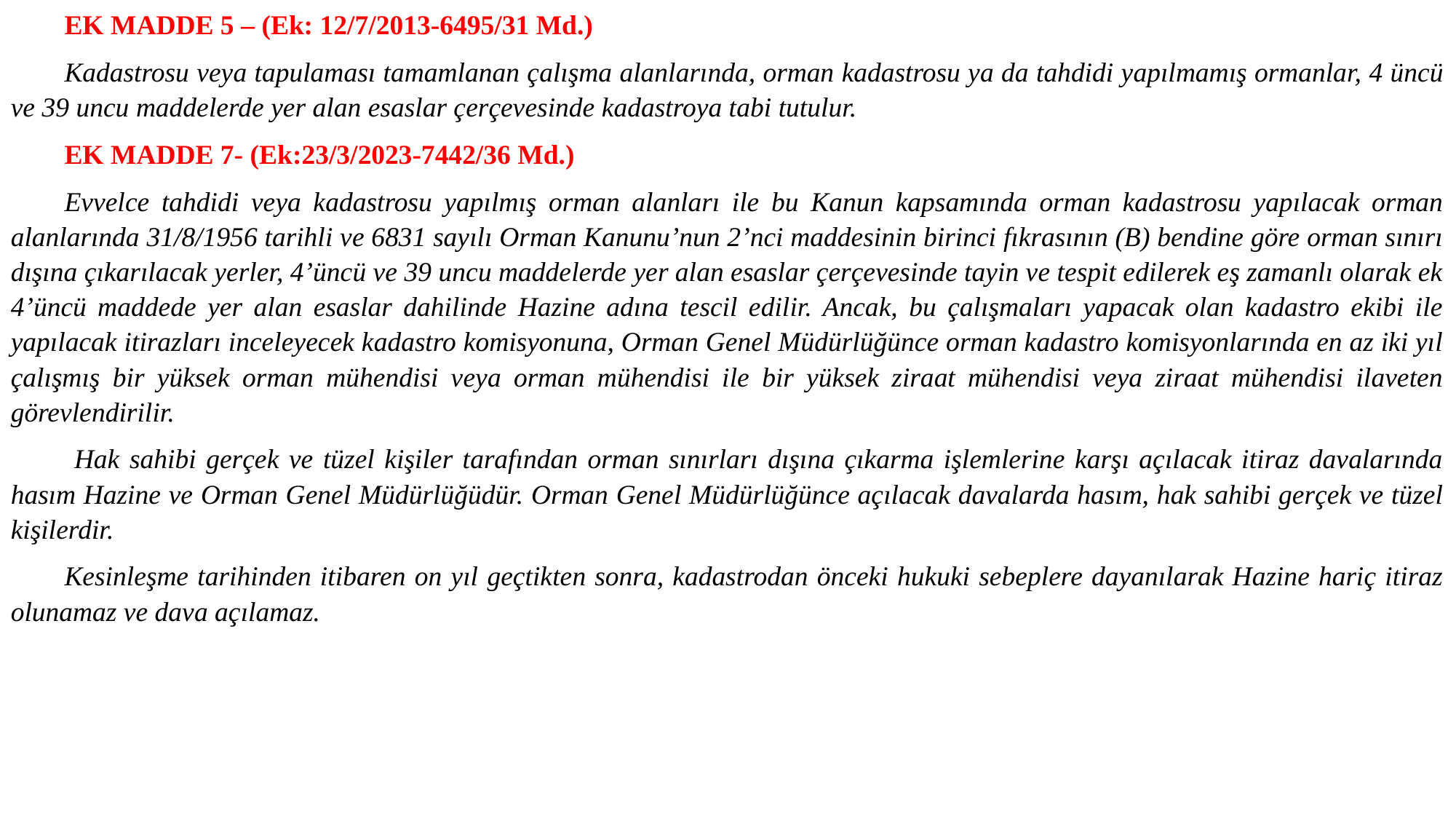

EK MADDE 5 – (Ek: 12/7/2013-6495/31 Md.)
Kadastrosu veya tapulaması tamamlanan çalışma alanlarında, orman kadastrosu ya da tahdidi yapılmamış ormanlar, 4 üncü ve 39 uncu maddelerde yer alan esaslar çerçevesinde kadastroya tabi tutulur.
EK MADDE 7- (Ek:23/3/2023-7442/36 Md.)
Evvelce tahdidi veya kadastrosu yapılmış orman alanları ile bu Kanun kapsamında orman kadastrosu yapılacak orman alanlarında 31/8/1956 tarihli ve 6831 sayılı Orman Kanunu’nun 2’nci maddesinin birinci fıkrasının (B) bendine göre orman sınırı dışına çıkarılacak yerler, 4’üncü ve 39 uncu maddelerde yer alan esaslar çerçevesinde tayin ve tespit edilerek eş zamanlı olarak ek 4’üncü maddede yer alan esaslar dahilinde Hazine adına tescil edilir. Ancak, bu çalışmaları yapacak olan kadastro ekibi ile yapılacak itirazları inceleyecek kadastro komisyonuna, Orman Genel Müdürlüğünce orman kadastro komisyonlarında en az iki yıl çalışmış bir yüksek orman mühendisi veya orman mühendisi ile bir yüksek ziraat mühendisi veya ziraat mühendisi ilaveten görevlendirilir.
 Hak sahibi gerçek ve tüzel kişiler tarafından orman sınırları dışına çıkarma işlemlerine karşı açılacak itiraz davalarında hasım Hazine ve Orman Genel Müdürlüğüdür. Orman Genel Müdürlüğünce açılacak davalarda hasım, hak sahibi gerçek ve tüzel kişilerdir.
Kesinleşme tarihinden itibaren on yıl geçtikten sonra, kadastrodan önceki hukuki sebeplere dayanılarak Hazine hariç itiraz olunamaz ve dava açılamaz.